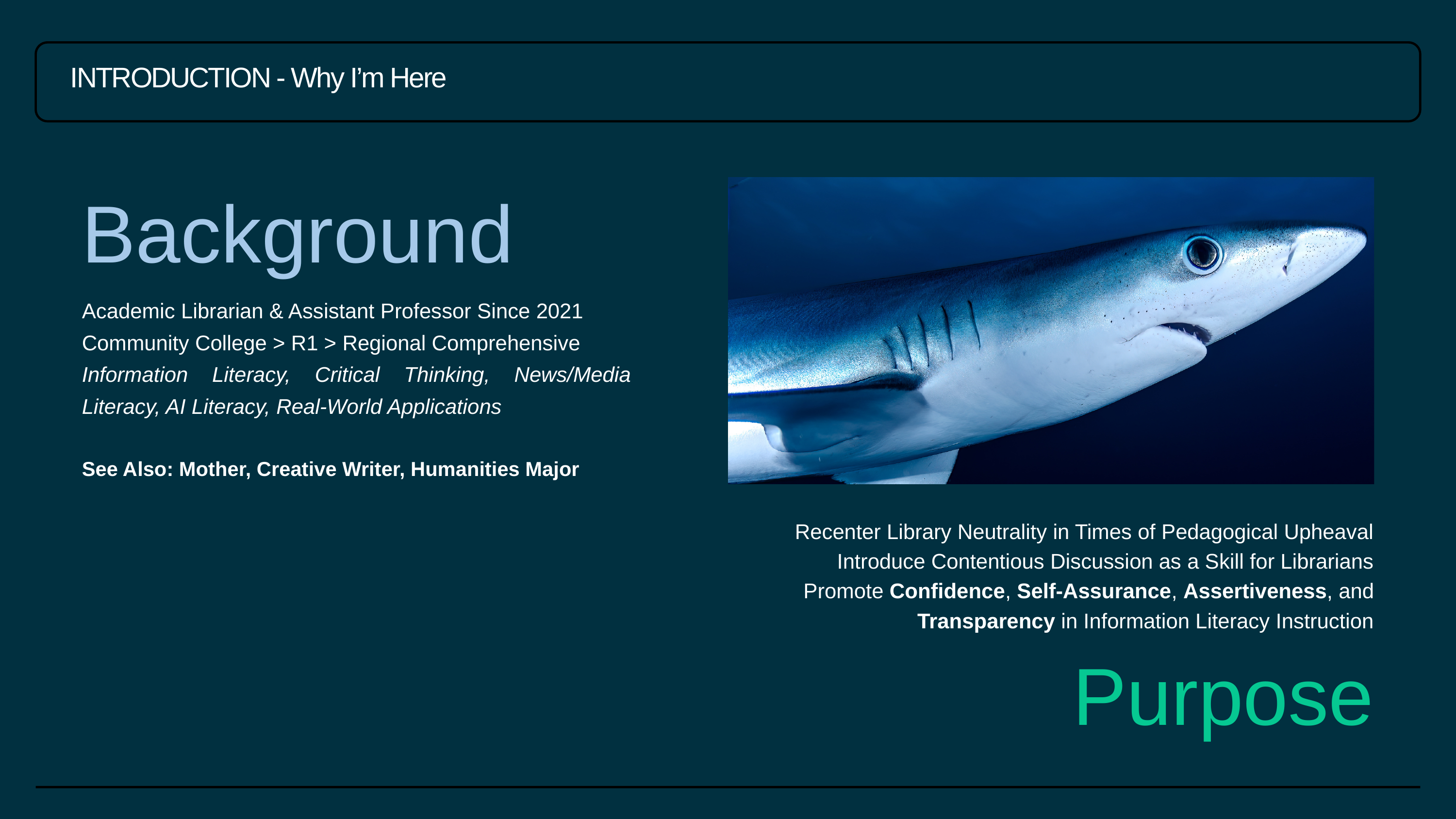

INTRODUCTION - Why I’m Here
Background

Academic Librarian & Assistant Professor Since 2021
Community College > R1 > Regional Comprehensive
Information Literacy, Critical Thinking, News/Media Literacy, AI Literacy, Real-World Applications

See Also: Mother, Creative Writer, Humanities Major
Recenter Library Neutrality in Times of Pedagogical Upheaval
Introduce Contentious Discussion as a Skill for Librarians
Promote Confidence, Self-Assurance, Assertiveness, and Transparency in Information Literacy Instruction

Purpose